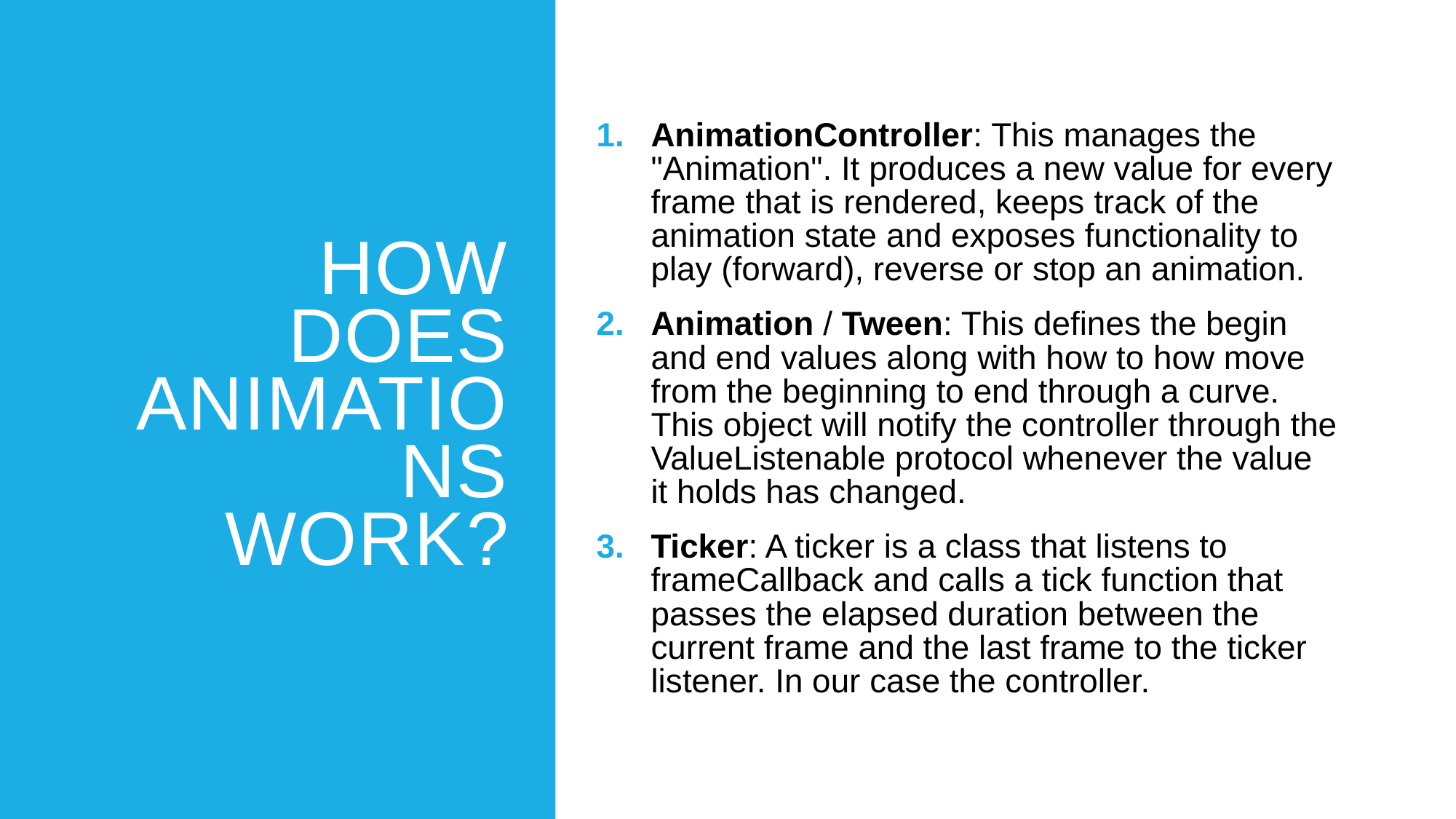

# How Does Animations Work?
AnimationController: This manages the "Animation". It produces a new value for every frame that is rendered, keeps track of the animation state and exposes functionality to play (forward), reverse or stop an animation.
Animation / Tween: This defines the begin and end values along with how to how move from the beginning to end through a curve. This object will notify the controller through the ValueListenable protocol whenever the value it holds has changed.
Ticker: A ticker is a class that listens to frameCallback and calls a tick function that passes the elapsed duration between the current frame and the last frame to the ticker listener. In our case the controller.